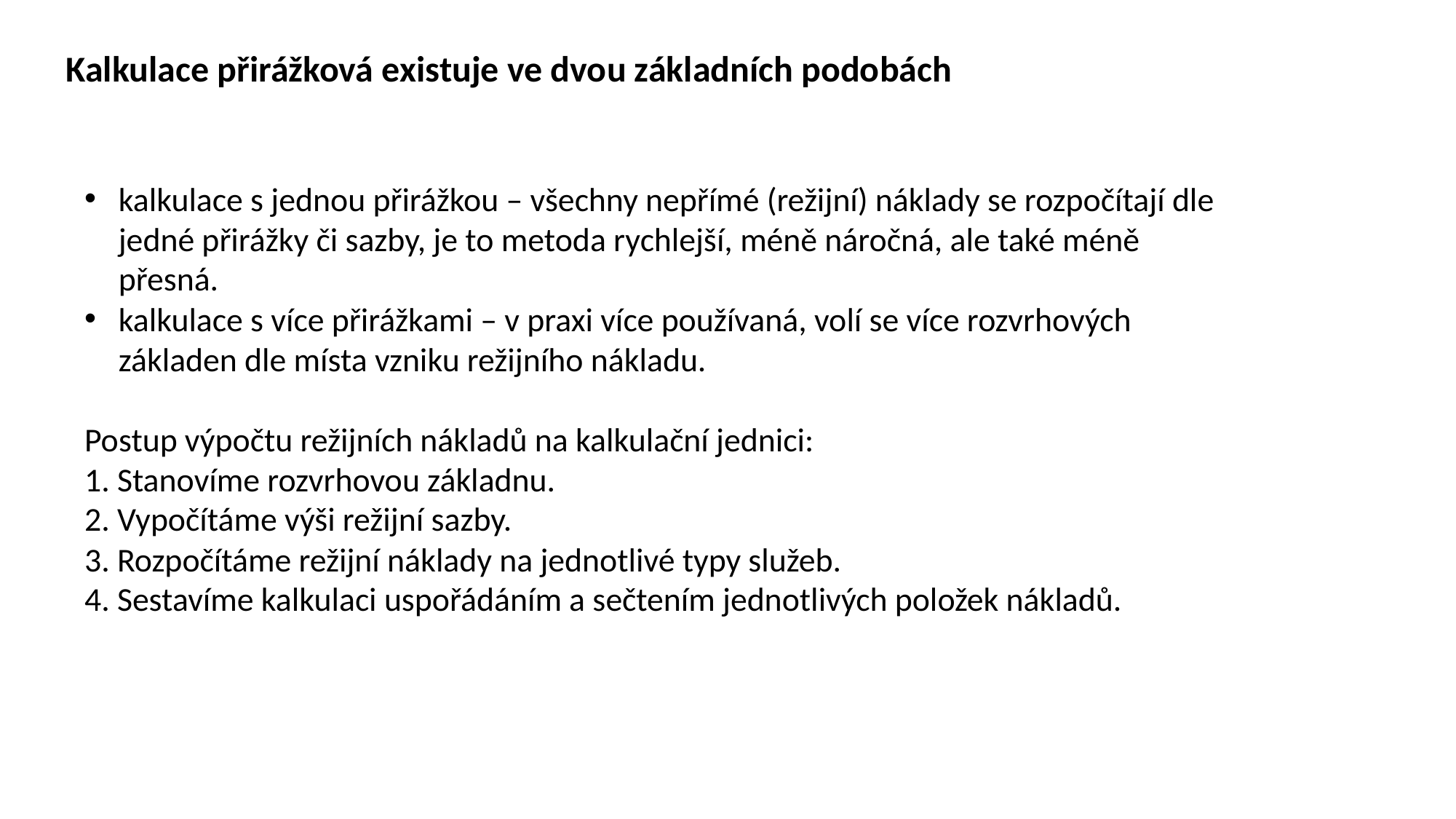

Kalkulace přirážková existuje ve dvou základních podobách
kalkulace s jednou přirážkou – všechny nepřímé (režijní) náklady se rozpočítají dle jedné přirážky či sazby, je to metoda rychlejší, méně náročná, ale také méně přesná.
kalkulace s více přirážkami – v praxi více používaná, volí se více rozvrhových základen dle místa vzniku režijního nákladu.

Postup výpočtu režijních nákladů na kalkulační jednici:
1. Stanovíme rozvrhovou základnu.
2. Vypočítáme výši režijní sazby.
3. Rozpočítáme režijní náklady na jednotlivé typy služeb.
4. Sestavíme kalkulaci uspořádáním a sečtením jednotlivých položek nákladů.